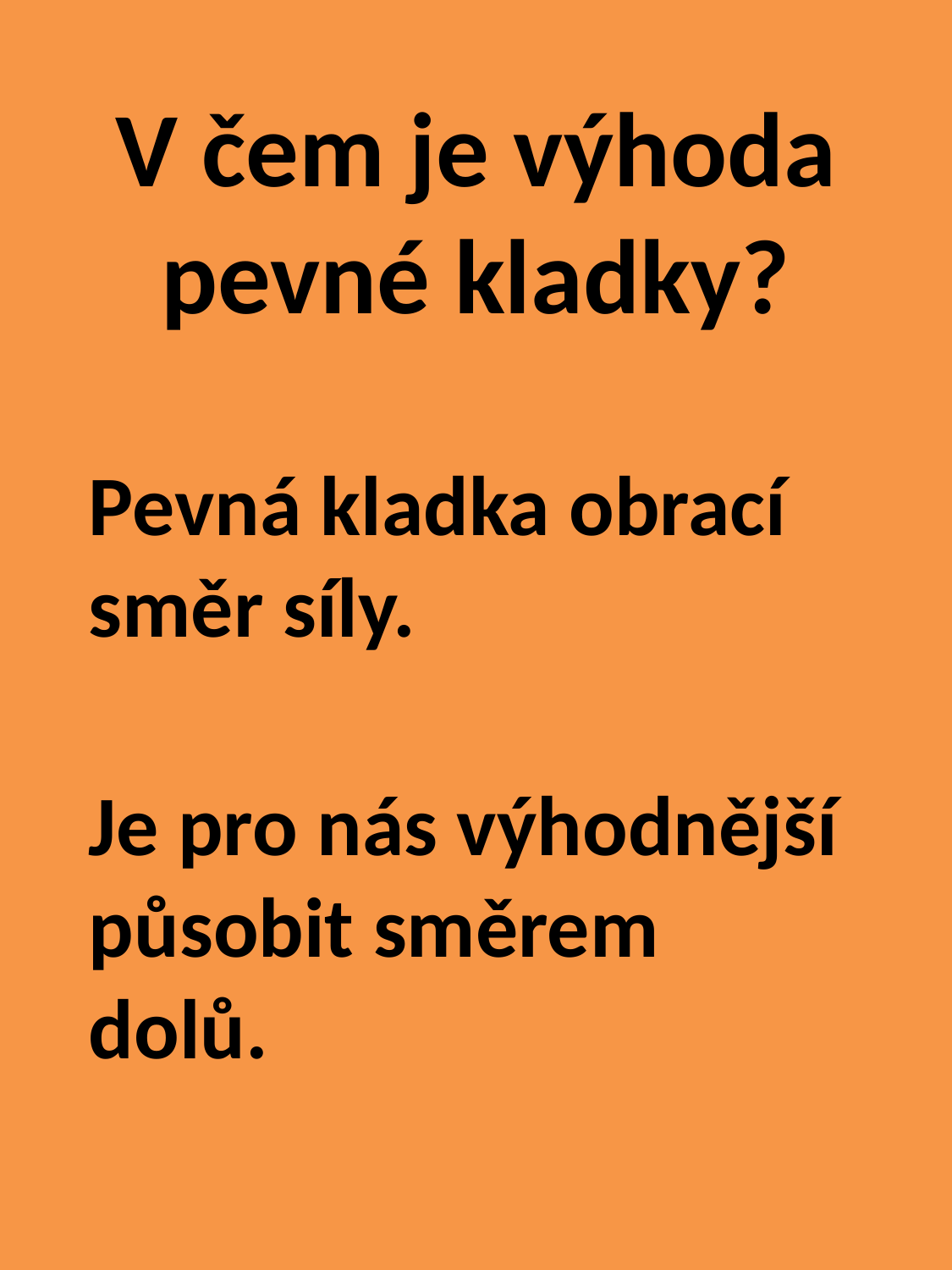

V čem je výhoda pevné kladky?

Pevná kladka obrací směr síly.
Je pro nás výhodnější působit směrem dolů.